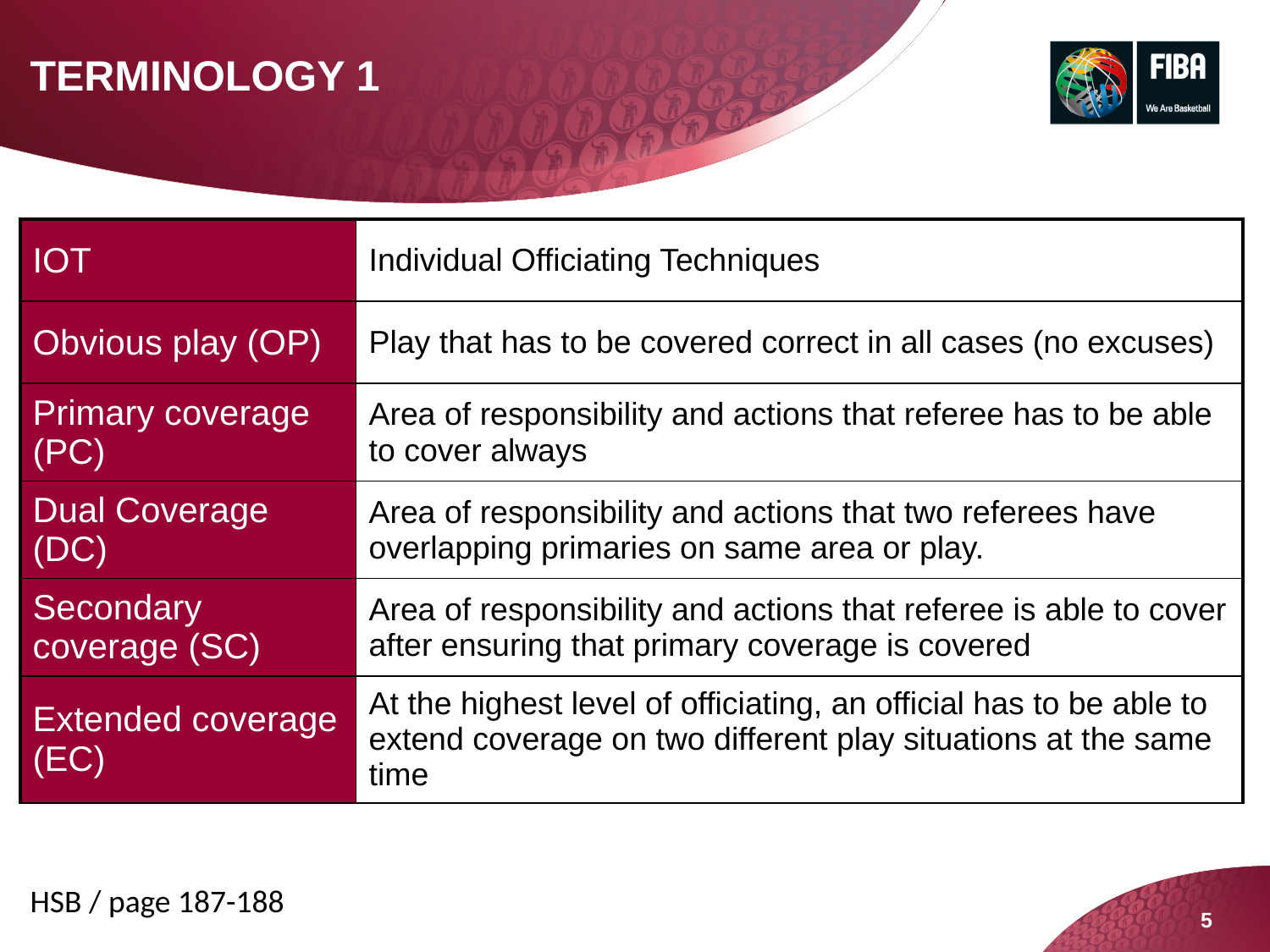

TERMINOLOGY 1
| IOT | Individual Officiating Techniques |
| --- | --- |
| Obvious play (OP) | Play that has to be covered correct in all cases (no excuses) |
| Primary coverage (PC) | Area of responsibility and actions that referee has to be able to cover always |
| Dual Coverage (DC) | Area of responsibility and actions that two referees have overlapping primaries on same area or play. |
| Secondary coverage (SC) | Area of responsibility and actions that referee is able to cover after ensuring that primary coverage is covered |
| Extended coverage (EC) | At the highest level of officiating, an official has to be able to extend coverage on two different play situations at the same time |
HSB / page 187-188